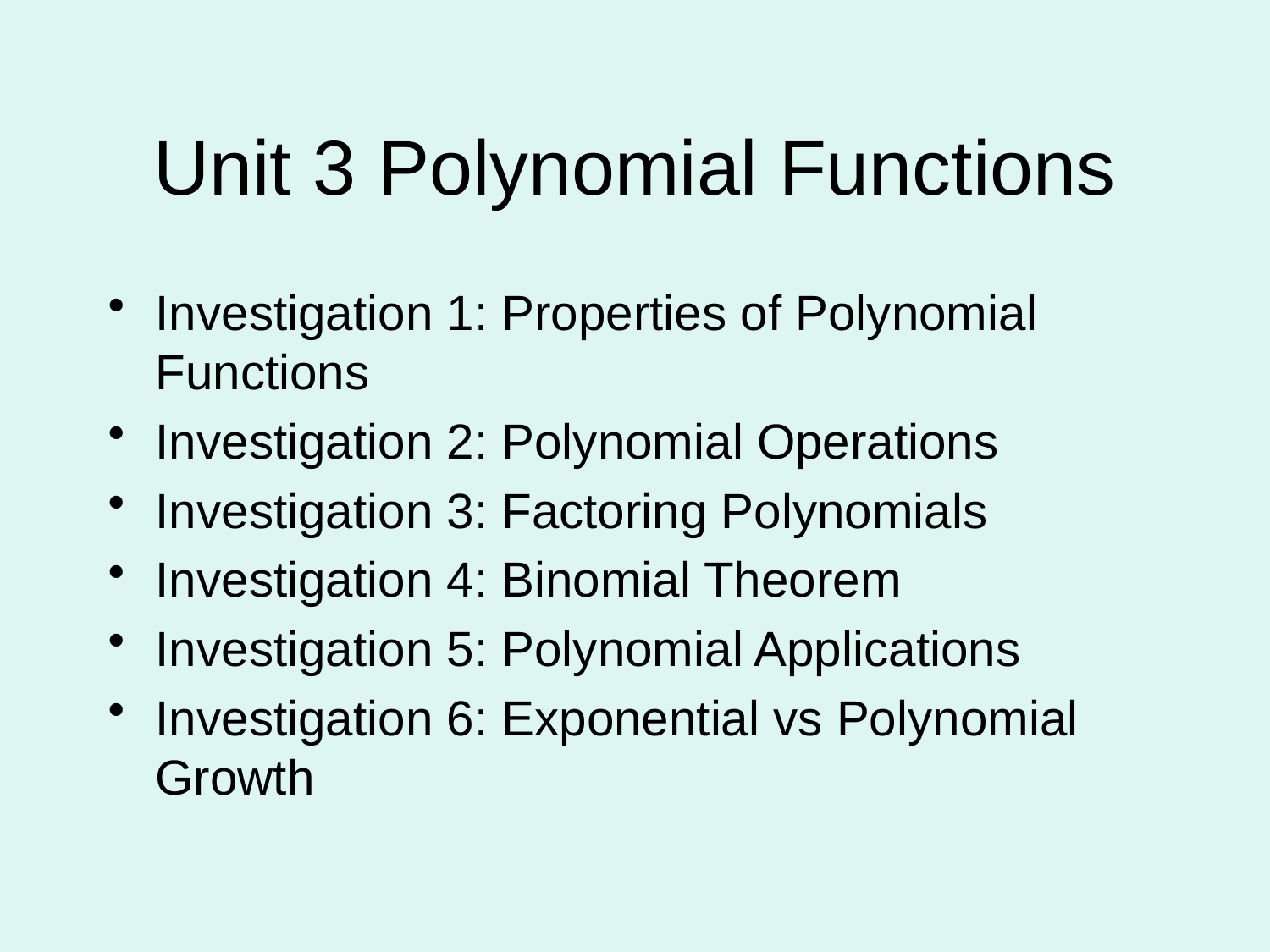

# Unit 3 Polynomial Functions
Investigation 1: Properties of Polynomial Functions
Investigation 2: Polynomial Operations
Investigation 3: Factoring Polynomials
Investigation 4: Binomial Theorem
Investigation 5: Polynomial Applications
Investigation 6: Exponential vs Polynomial Growth